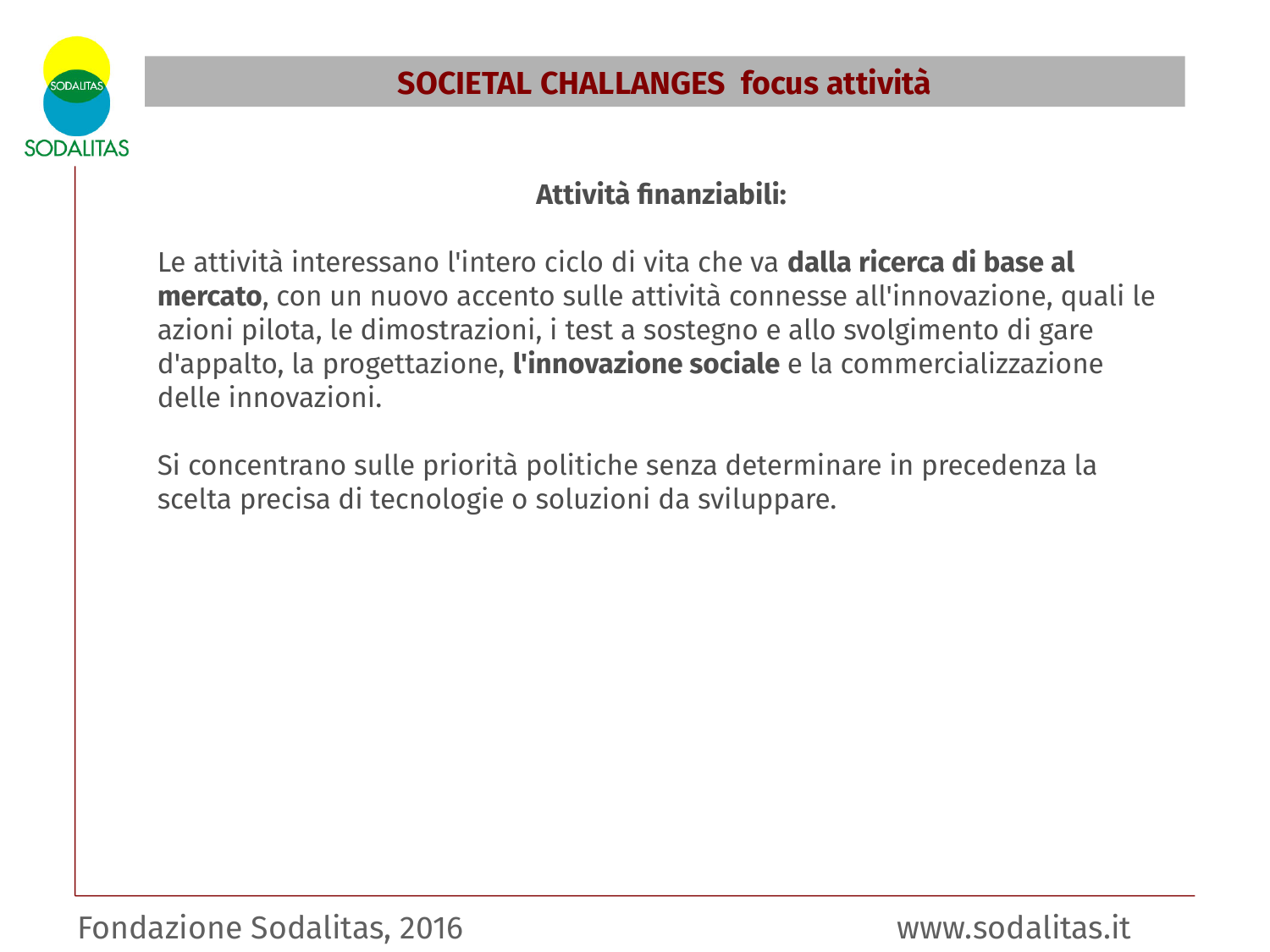

SOCIETAL CHALLANGES  focus attività

Attività finanziabili:

Le attività interessano l'intero ciclo di vita che va dalla ricerca di base al mercato, con un nuovo accento sulle attività connesse all'innovazione, quali le azioni pilota, le dimostrazioni, i test a sostegno e allo svolgimento di gare d'appalto, la progettazione, l'innovazione sociale e la commercializzazione delle innovazioni.

Si concentrano sulle priorità politiche senza determinare in precedenza la scelta precisa di tecnologie o soluzioni da sviluppare.

Fondazione Sodalitas, 2016